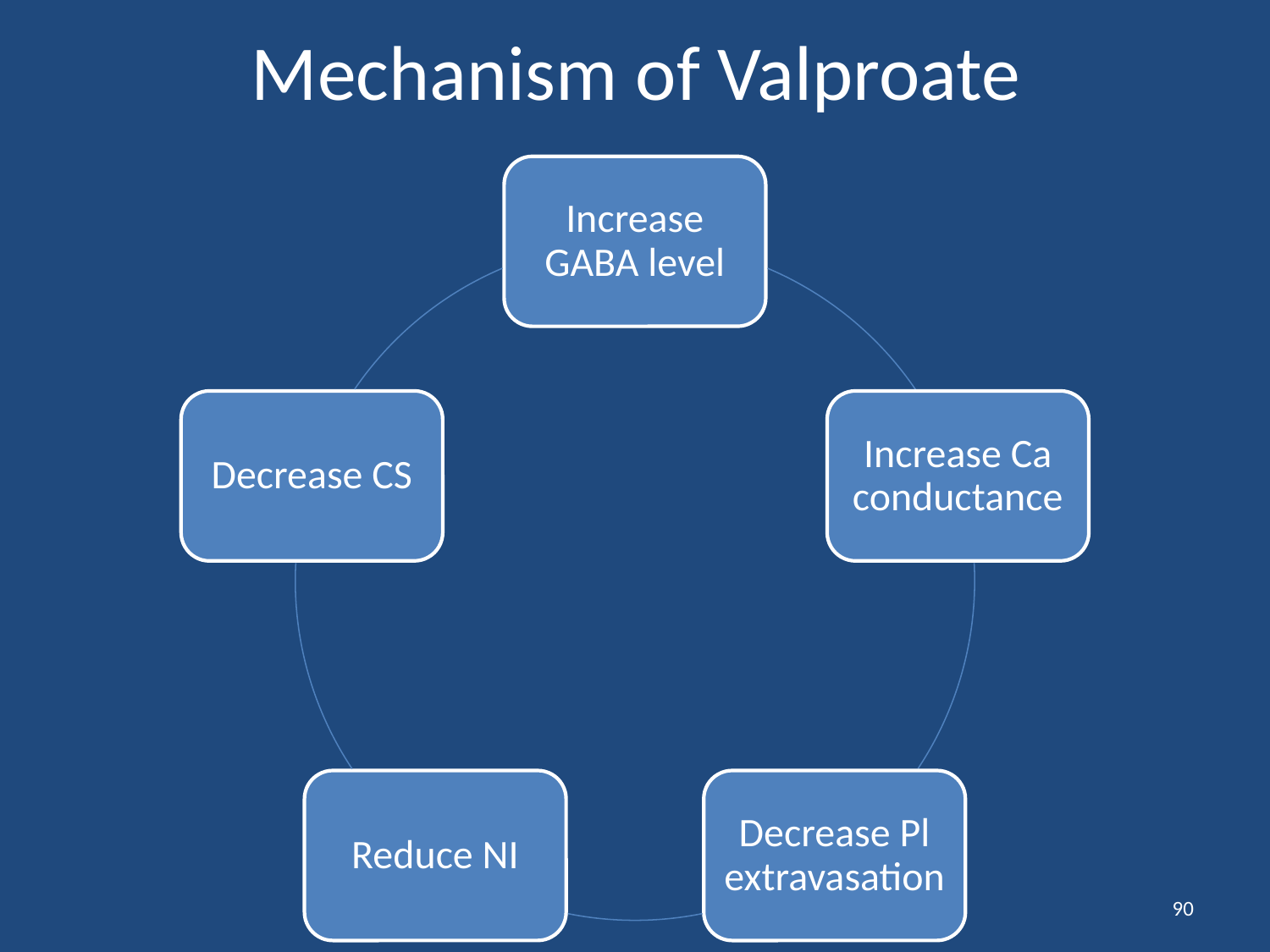

# Mechanism of Valproate
Increase GABA level
Increase Ca conductance
Decrease Pl extravasation
Reduce NI
Decrease CS
90